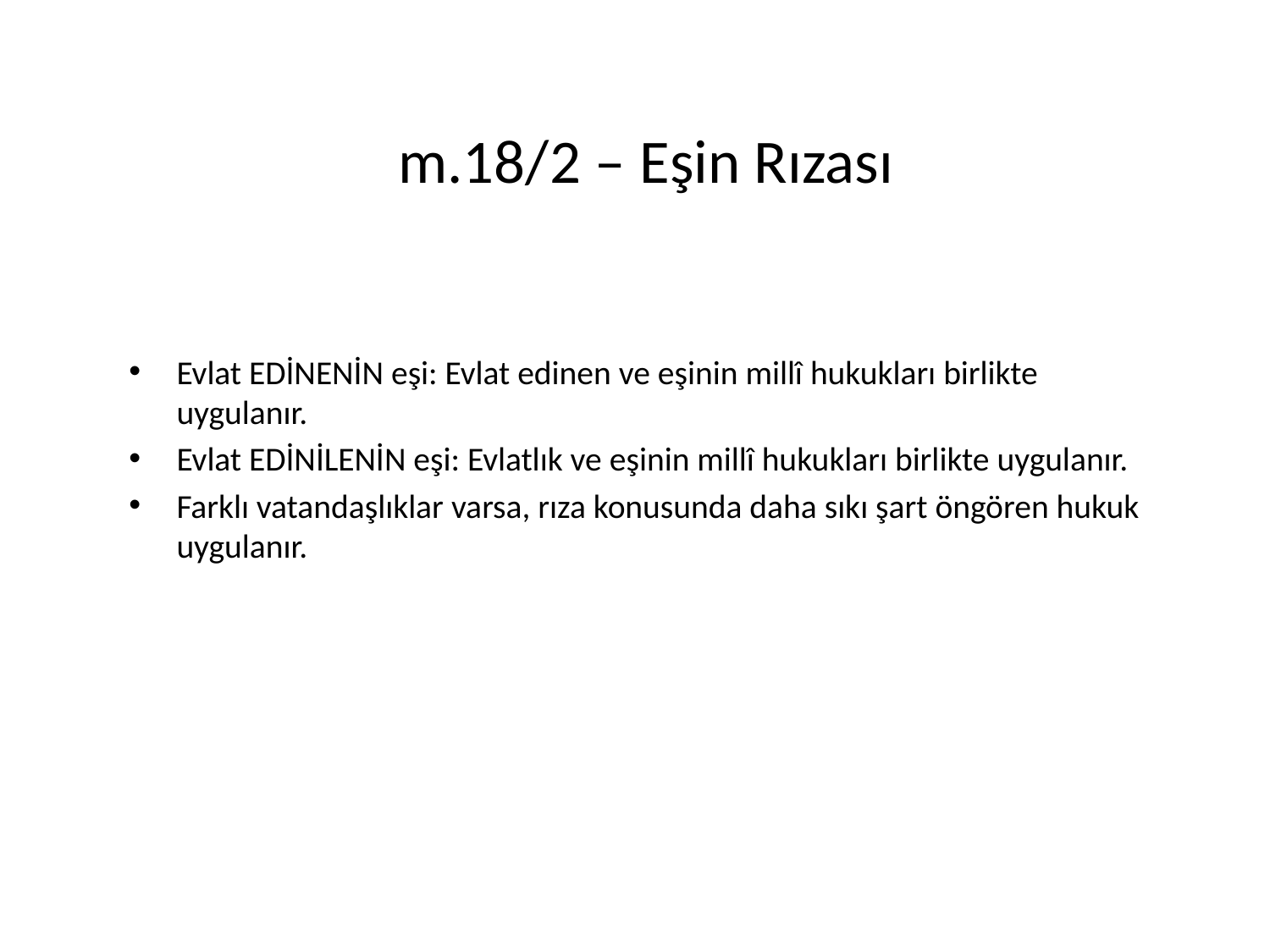

# m.18/2 – Eşin Rızası
Evlat EDİNENİN eşi: Evlat edinen ve eşinin millî hukukları birlikte uygulanır.
Evlat EDİNİLENİN eşi: Evlatlık ve eşinin millî hukukları birlikte uygulanır.
Farklı vatandaşlıklar varsa, rıza konusunda daha sıkı şart öngören hukuk uygulanır.